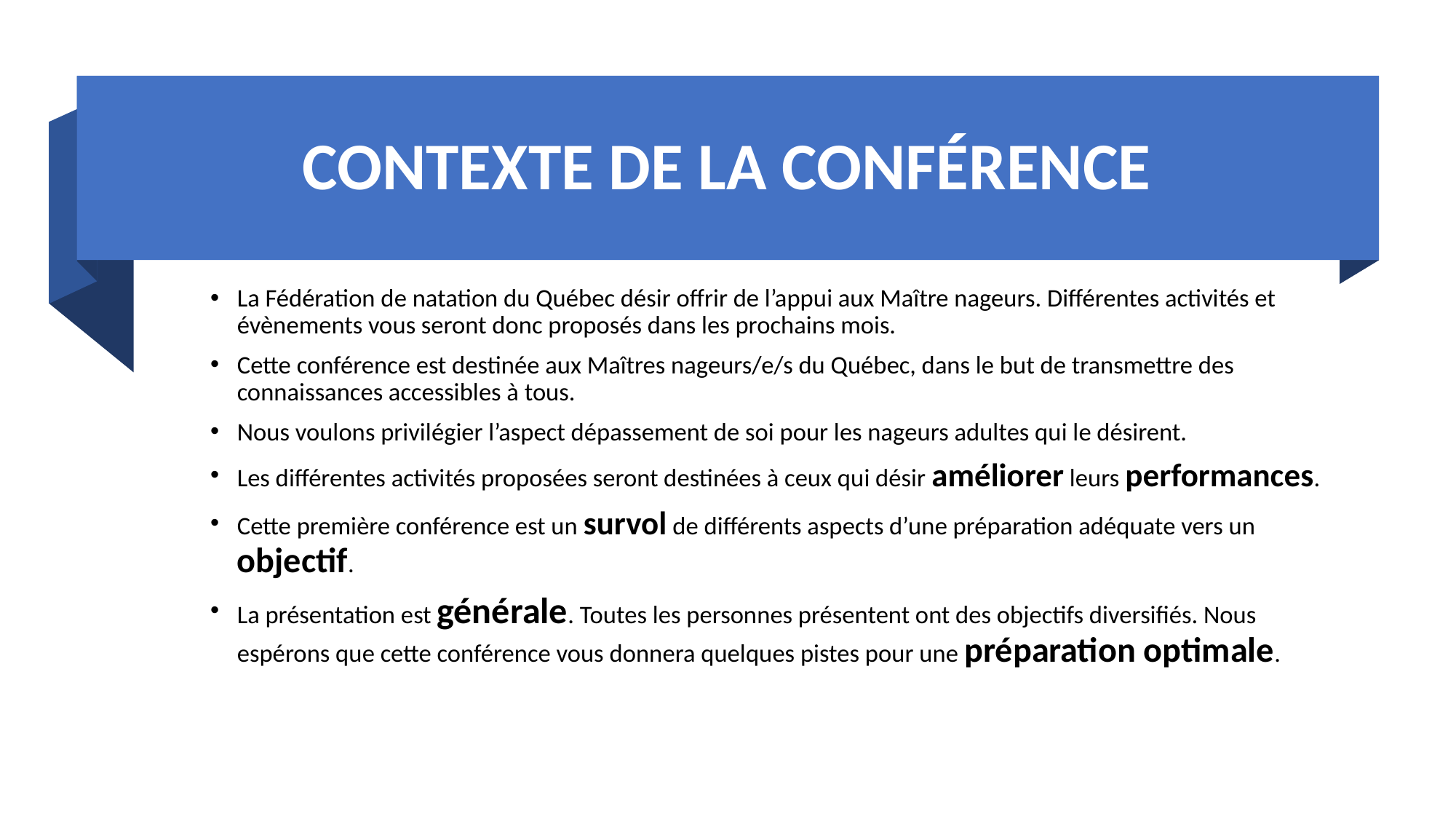

# CONTEXTE DE LA CONFÉRENCE

La Fédération de natation du Québec désir offrir de l’appui aux Maître nageurs. Différentes activités et évènements vous seront donc proposés dans les prochains mois.
Cette conférence est destinée aux Maîtres nageurs/e/s du Québec, dans le but de transmettre des connaissances accessibles à tous.
Nous voulons privilégier l’aspect dépassement de soi pour les nageurs adultes qui le désirent.
Les différentes activités proposées seront destinées à ceux qui désir améliorer leurs performances.
Cette première conférence est un survol de différents aspects d’une préparation adéquate vers un objectif.
La présentation est générale. Toutes les personnes présentent ont des objectifs diversifiés. Nous espérons que cette conférence vous donnera quelques pistes pour une préparation optimale.